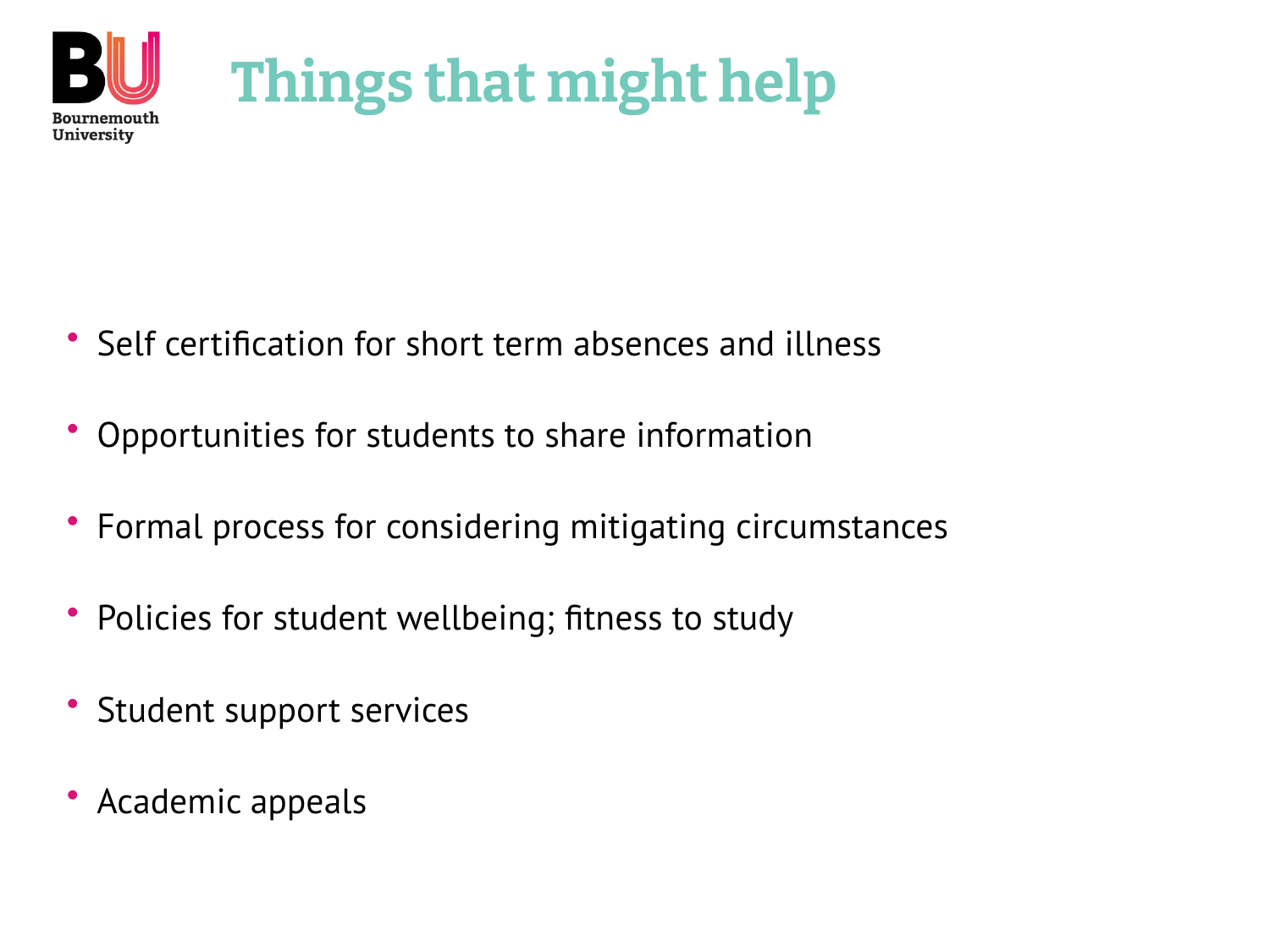

# Things that might help
Self certification for short term absences and illness
Opportunities for students to share information
Formal process for considering mitigating circumstances
Policies for student wellbeing; fitness to study
Student support services
Academic appeals